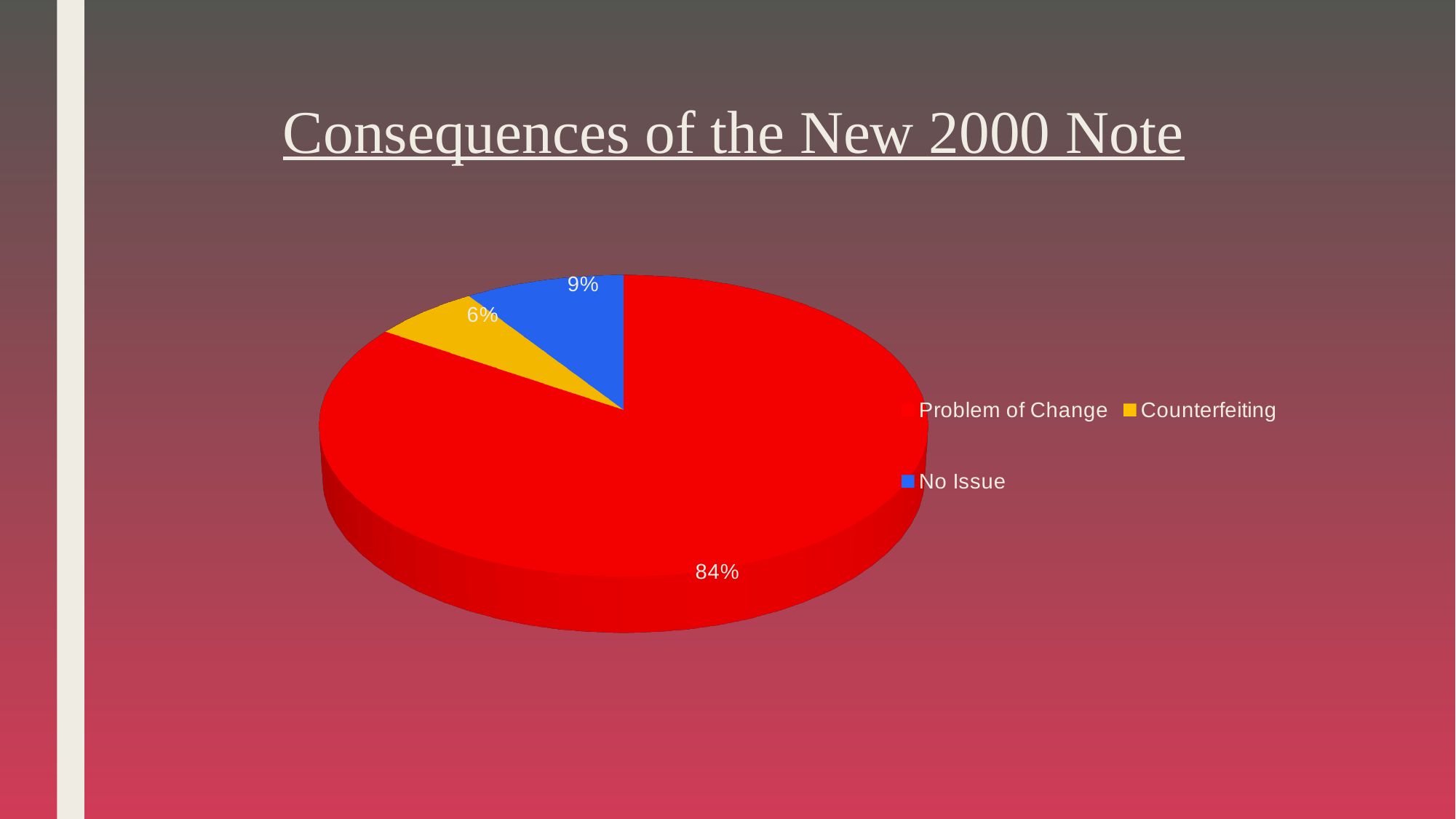

# Consequences of the New 2000 Note

[unsupported chart]